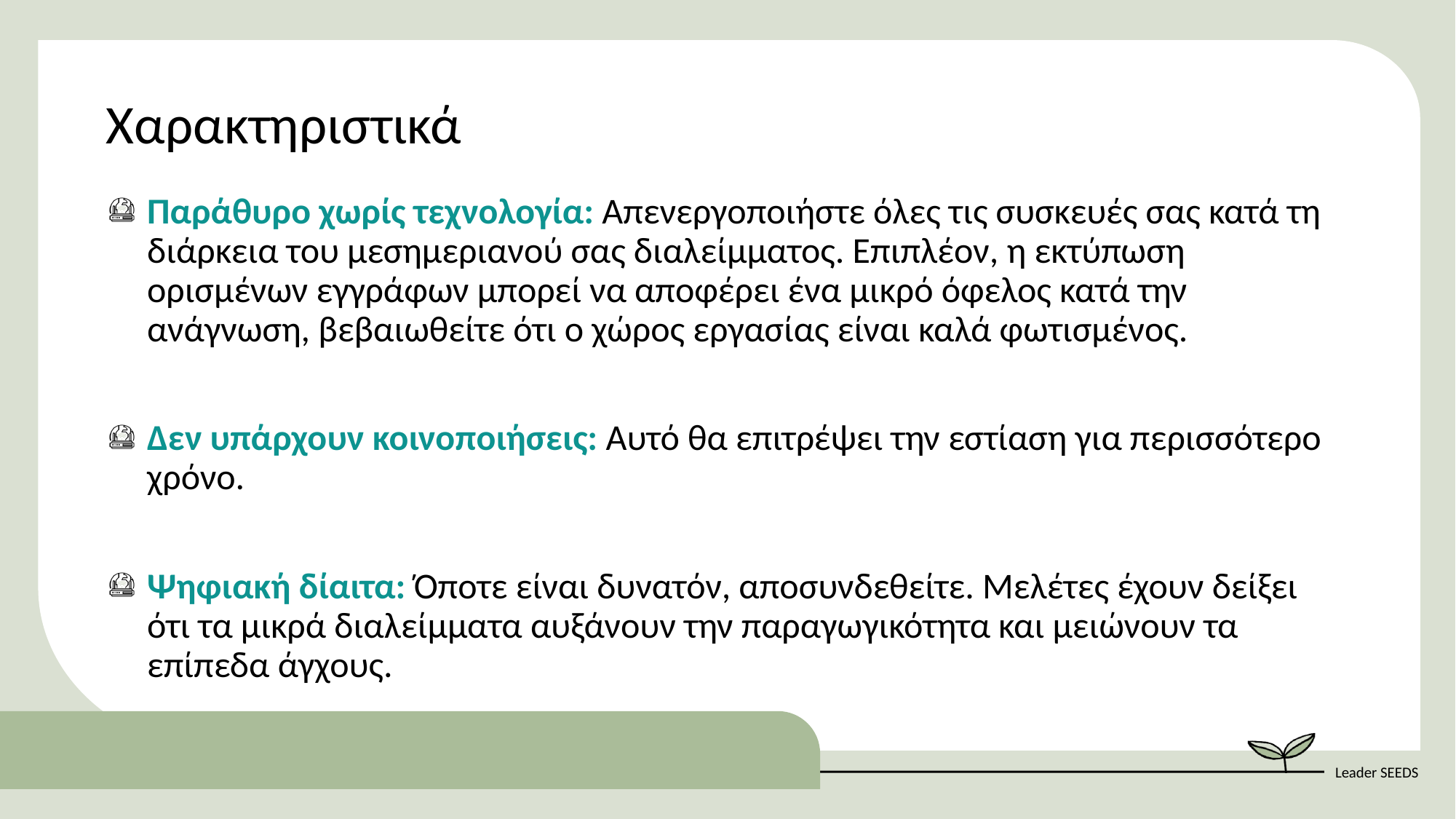

Χαρακτηριστικά
Παράθυρο χωρίς τεχνολογία: Απενεργοποιήστε όλες τις συσκευές σας κατά τη διάρκεια του μεσημεριανού σας διαλείμματος. Επιπλέον, η εκτύπωση ορισμένων εγγράφων μπορεί να αποφέρει ένα μικρό όφελος κατά την ανάγνωση, βεβαιωθείτε ότι ο χώρος εργασίας είναι καλά φωτισμένος.

Δεν υπάρχουν κοινοποιήσεις: Αυτό θα επιτρέψει την εστίαση για περισσότερο χρόνο.

Ψηφιακή δίαιτα: Όποτε είναι δυνατόν, αποσυνδεθείτε. Μελέτες έχουν δείξει ότι τα μικρά διαλείμματα αυξάνουν την παραγωγικότητα και μειώνουν τα επίπεδα άγχους.